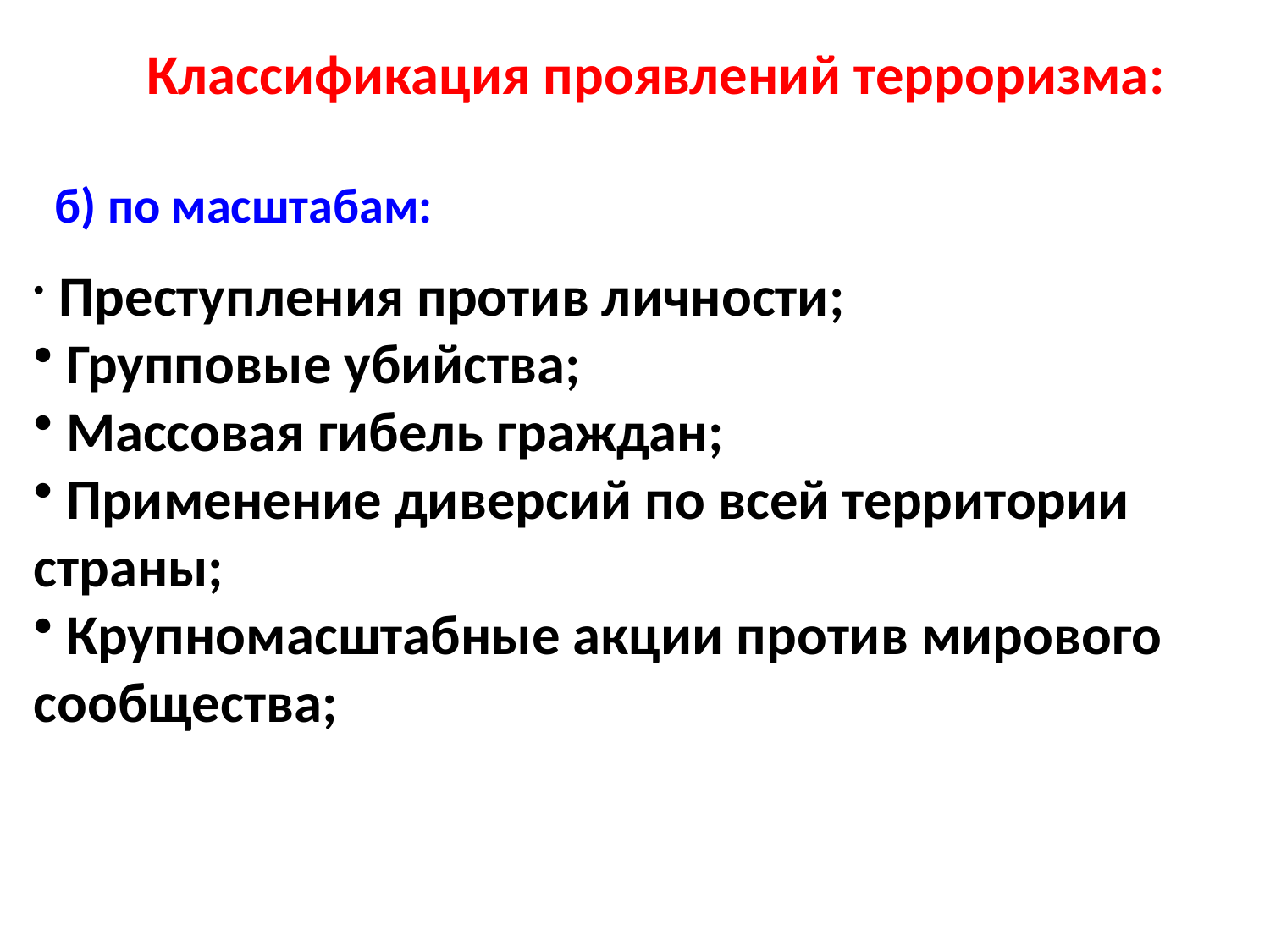

Классификация проявлений терроризма:

б) по масштабам:
  Преступления против личности;
 Групповые убийства;
 Массовая гибель граждан;
 Применение диверсий по всей территории страны;
 Крупномасштабные акции против мирового сообщества;